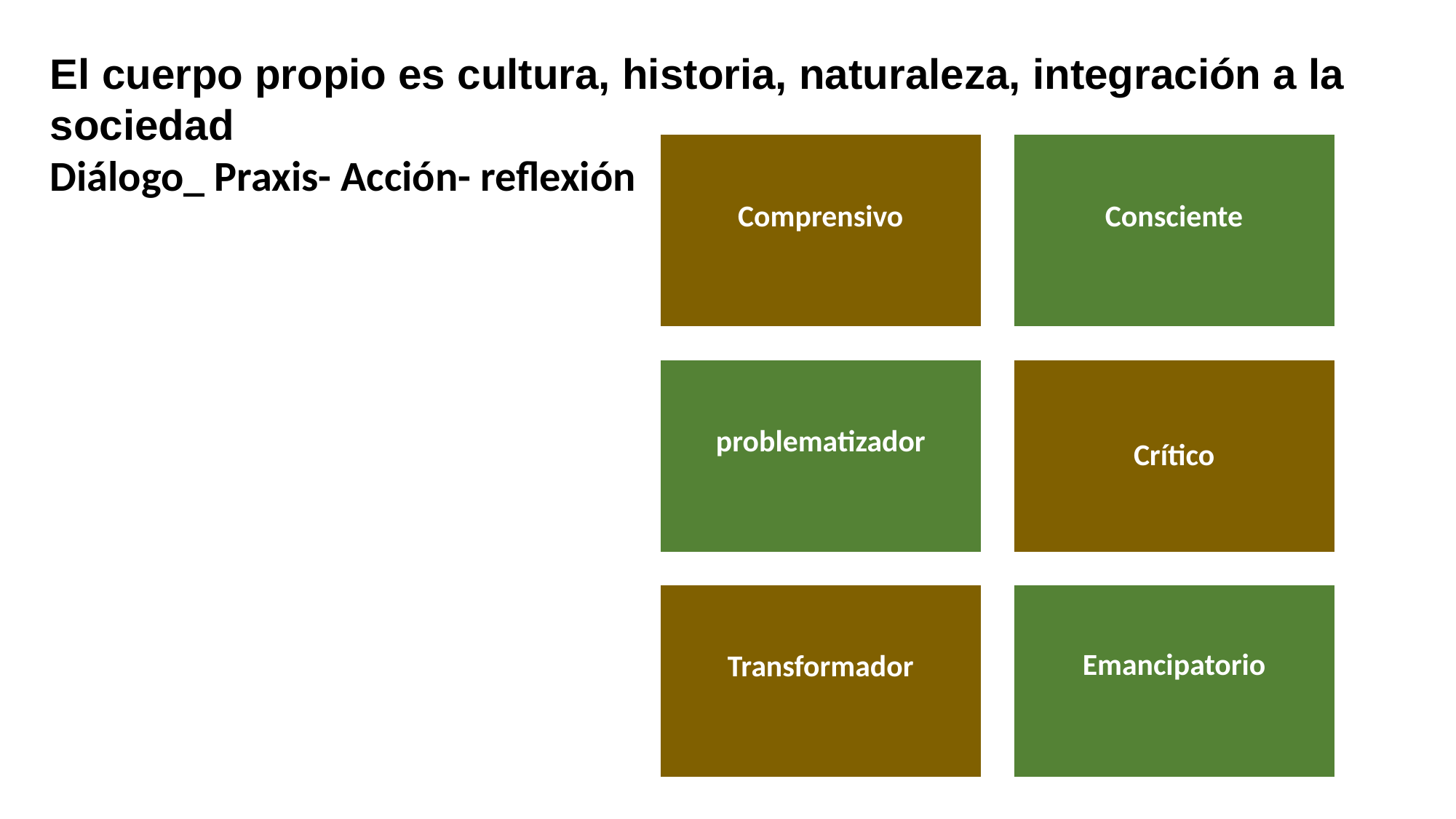

El cuerpo propio es cultura, historia, naturaleza, integración a la sociedad
Diálogo_ Praxis- Acción- reflexión

Comprensivo

Consciente

problematizador

Crítico
Transformador

Emancipatorio